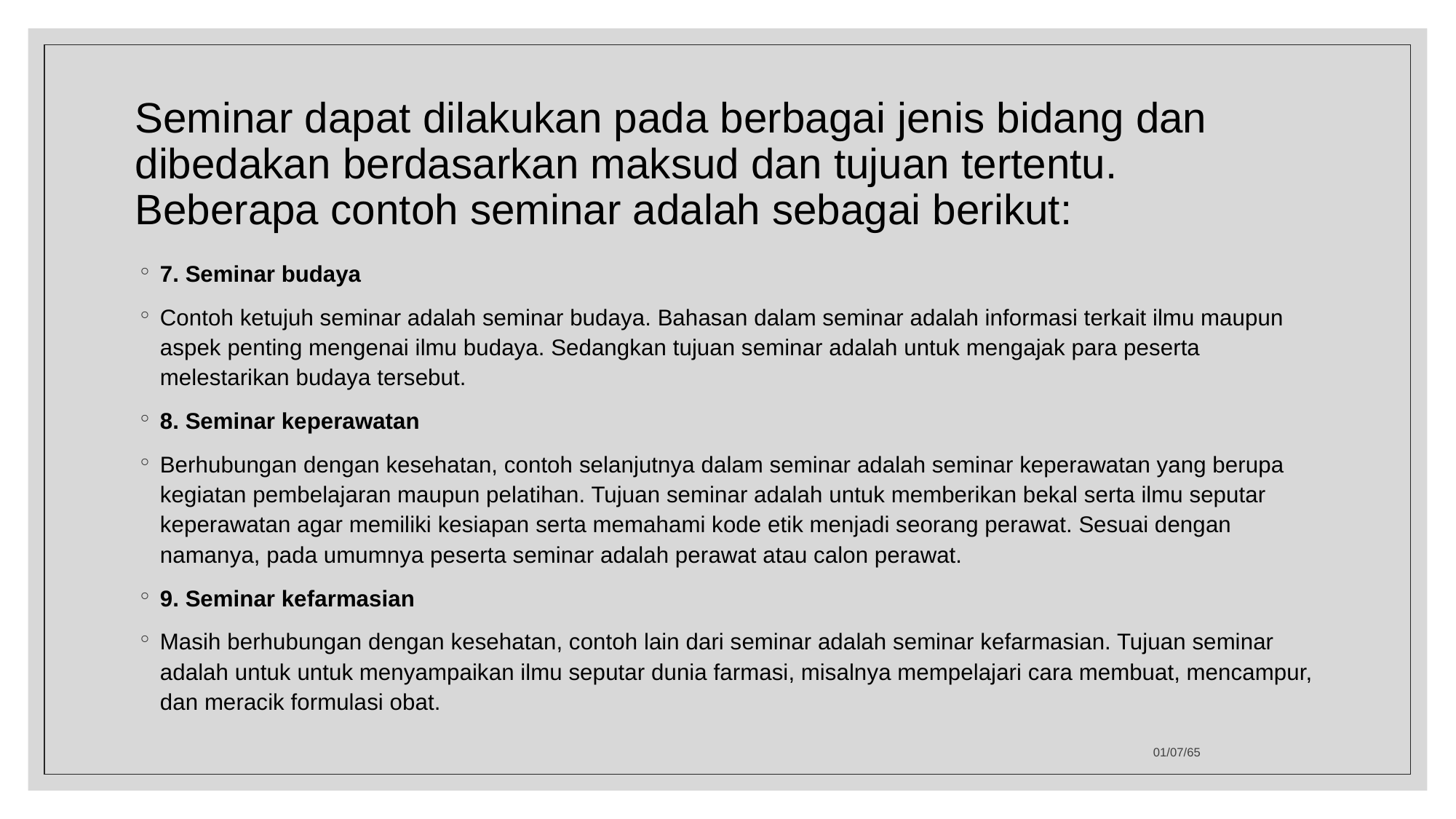

# Seminar dapat dilakukan pada berbagai jenis bidang dan dibedakan berdasarkan maksud dan tujuan tertentu. Beberapa contoh seminar adalah sebagai berikut:
7. Seminar budaya
Contoh ketujuh seminar adalah seminar budaya. Bahasan dalam seminar adalah informasi terkait ilmu maupun aspek penting mengenai ilmu budaya. Sedangkan tujuan seminar adalah untuk mengajak para peserta melestarikan budaya tersebut.
8. Seminar keperawatan
Berhubungan dengan kesehatan, contoh selanjutnya dalam seminar adalah seminar keperawatan yang berupa kegiatan pembelajaran maupun pelatihan. Tujuan seminar adalah untuk memberikan bekal serta ilmu seputar keperawatan agar memiliki kesiapan serta memahami kode etik menjadi seorang perawat. Sesuai dengan namanya, pada umumnya peserta seminar adalah perawat atau calon perawat.
9. Seminar kefarmasian
Masih berhubungan dengan kesehatan, contoh lain dari seminar adalah seminar kefarmasian. Tujuan seminar adalah untuk untuk menyampaikan ilmu seputar dunia farmasi, misalnya mempelajari cara membuat, mencampur, dan meracik formulasi obat.

01/07/65